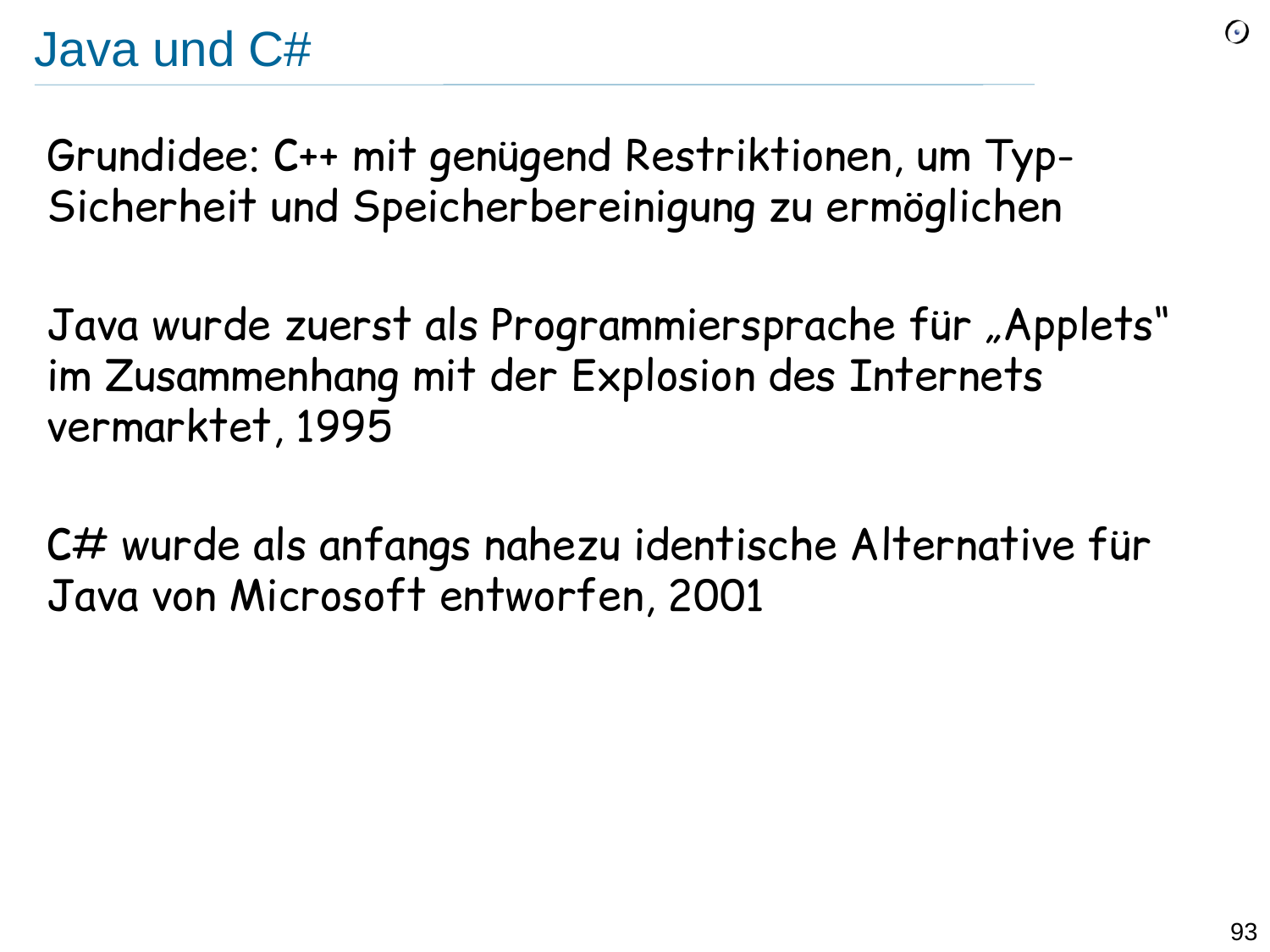

# Java und C#
Grundidee: C++ mit genügend Restriktionen, um Typ-Sicherheit und Speicherbereinigung zu ermöglichen

Java wurde zuerst als Programmiersprache für „Applets“ im Zusammenhang mit der Explosion des Internets vermarktet, 1995

C# wurde als anfangs nahezu identische Alternative für Java von Microsoft entworfen, 2001